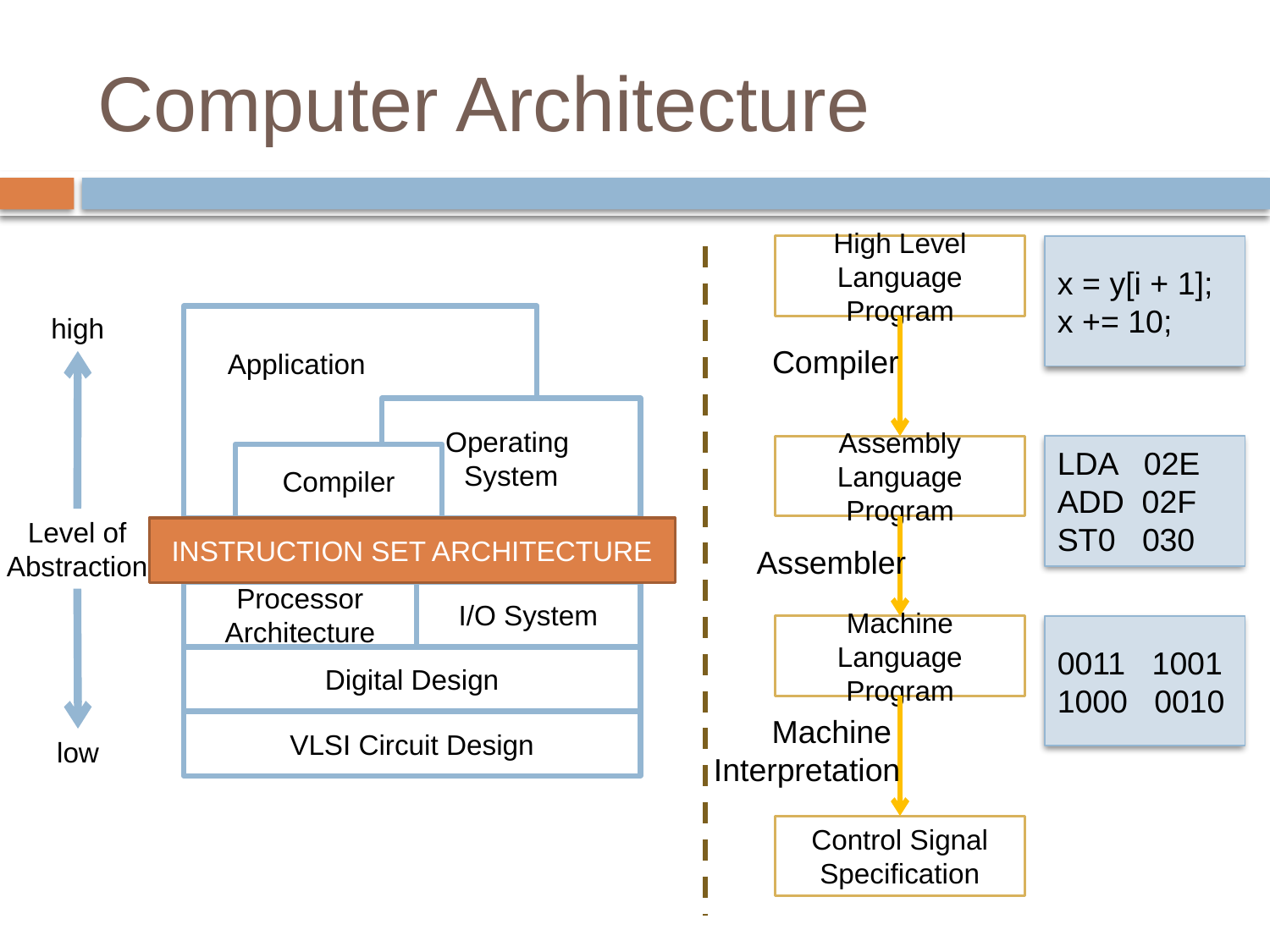

# Computer Architecture
High Level Language Program
x = y[i + 1];
x += 10;
high

    Application
Operating
System
Compiler
Level of
Abstraction
INSTRUCTION SET ARCHITECTURE
Processor Architecture
I/O System
Digital Design
VLSI Circuit Design
low
Compiler
Assembly Language Program
LDA   02E
ADD  02F
ST0   030
Assembler
Machine Language Program
0011   1001 1000   0010
Machine
Interpretation
Control Signal Specification